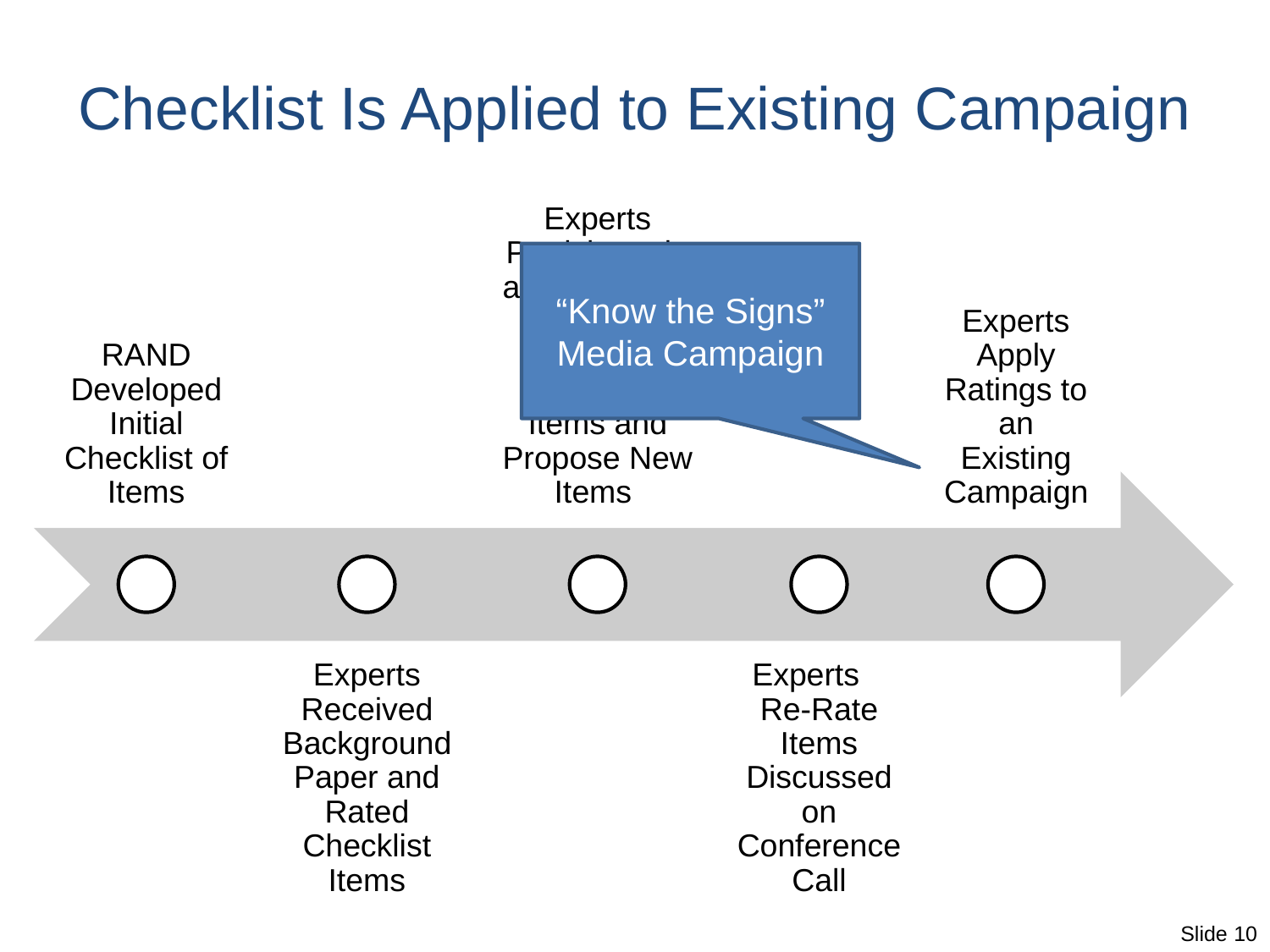

# Checklist Is Applied to Existing Campaign
“Know the Signs” Media Campaign
RAND Developed Initial Checklist of Items
Experts Received Background Paper and Rated Checklist Items
Experts Participate in a Conference Call to Discuss Divergent Items and Propose New Items
Experts    Re-Rate Items Discussed on Conference Call
Experts Apply Ratings to an Existing Campaign